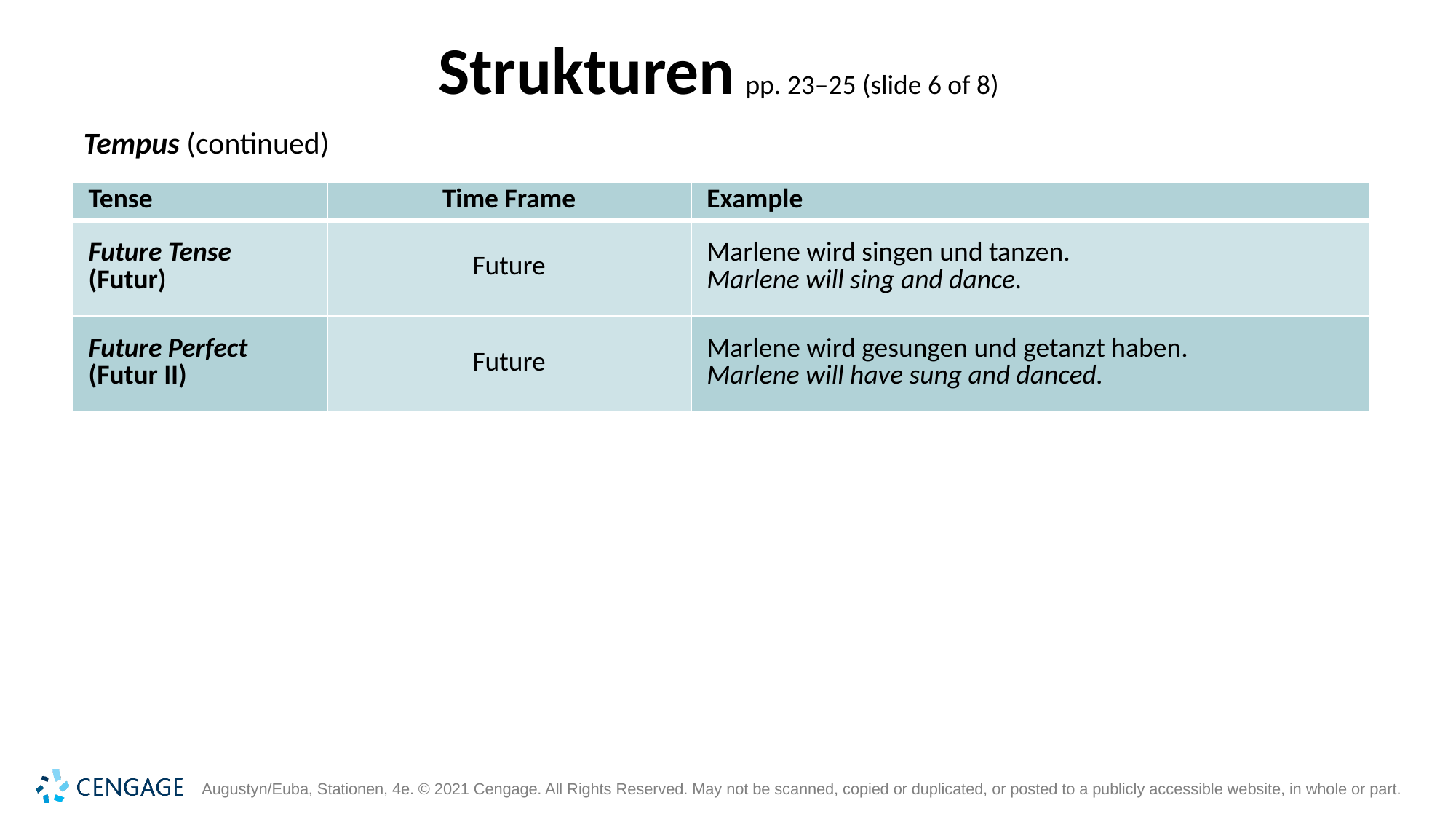

# Strukturen pp. 23–25 (slide 6 of 8)
Tempus (continued)
| Tense | Time Frame | Example |
| --- | --- | --- |
| Future Tense (Futur) | Future | Marlene wird singen und tanzen. Marlene will sing and dance. |
| Future Perfect (Futur II) | Future | Marlene wird gesungen und getanzt haben. Marlene will have sung and danced. |